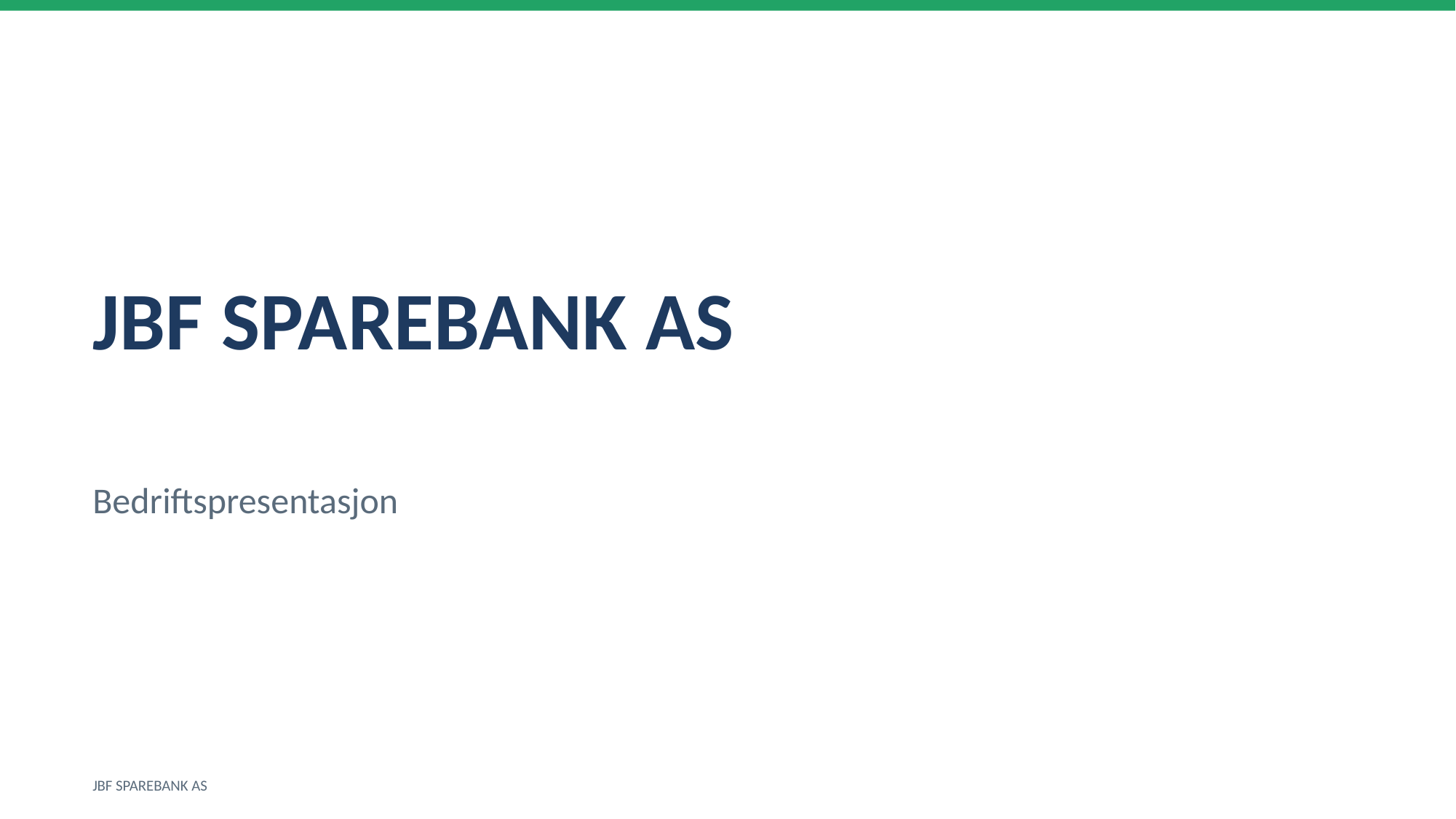

JBF SPAREBANK AS
Bedriftspresentasjon
JBF SPAREBANK AS